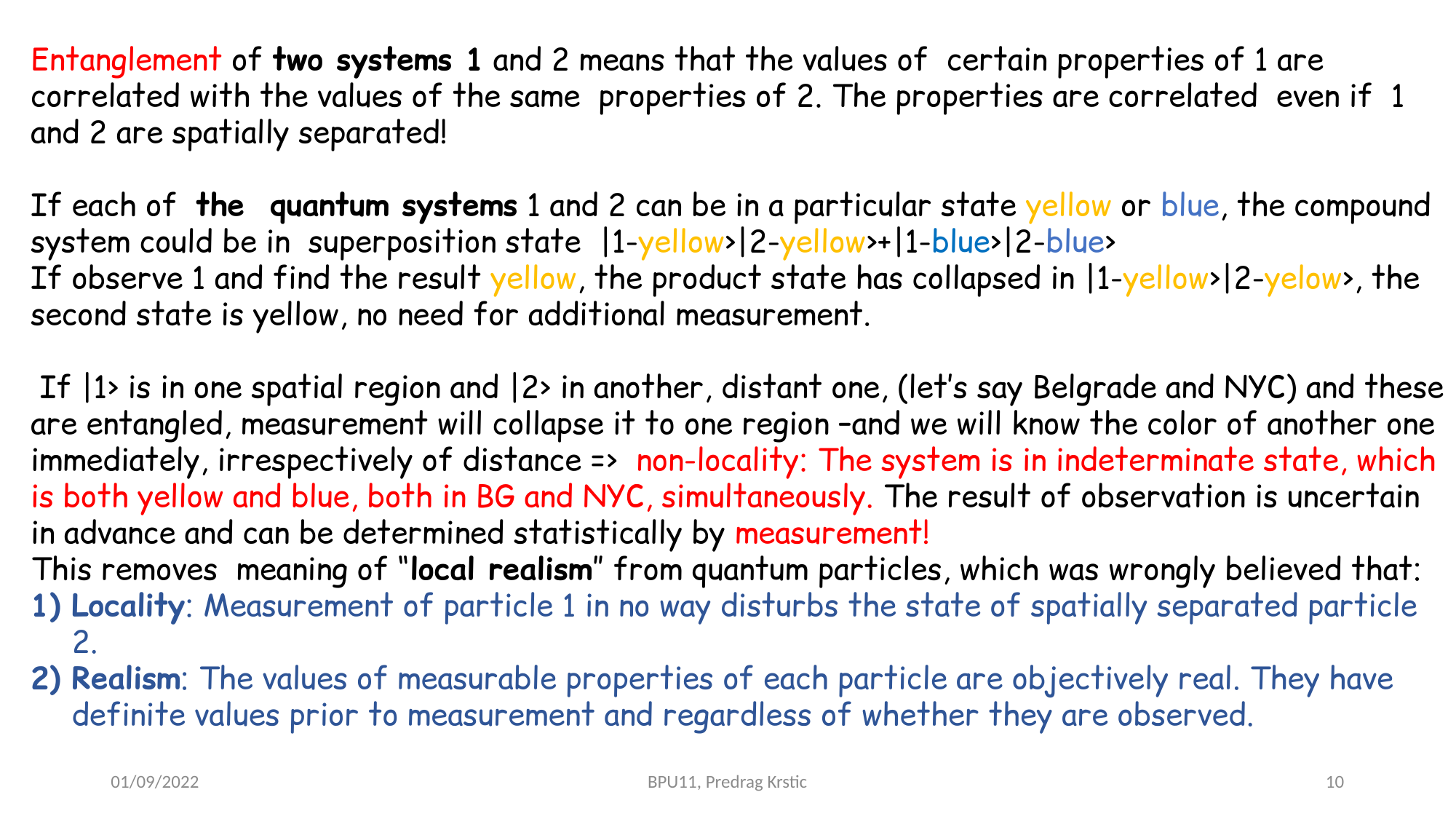

Entanglement of two systems 1 and 2 means that the values of  certain properties of 1 are correlated with the values of the same  properties of 2. The properties are correlated  even if  1 and 2 are spatially separated!

If each of  the  quantum systems 1 and 2 can be in a particular state yellow or blue, the compound system could be in  superposition state  |1-yellow>|2-yellow>+|1-blue>|2-blue>
If observe 1 and find the result yellow, the product state has collapsed in |1-yellow>|2-yelow>, the second state is yellow, no need for additional measurement.

 If |1> is in one spatial region and |2> in another, distant one, (let’s say Belgrade and NYC) and these are entangled, measurement will collapse it to one region –and we will know the color of another one immediately, irrespectively of distance =>  non-locality: The system is in indeterminate state, which is both yellow and blue, both in BG and NYC, simultaneously. The result of observation is uncertain in advance and can be determined statistically by measurement!
This removes  meaning of “local realism” from quantum particles, which was wrongly believed that:
Locality: Measurement of particle 1 in no way disturbs the state of spatially separated particle 2.
Realism: The values of measurable properties of each particle are objectively real. They have definite values prior to measurement and regardless of whether they are observed.
01/09/2022
BPU11, Predrag Krstic
10